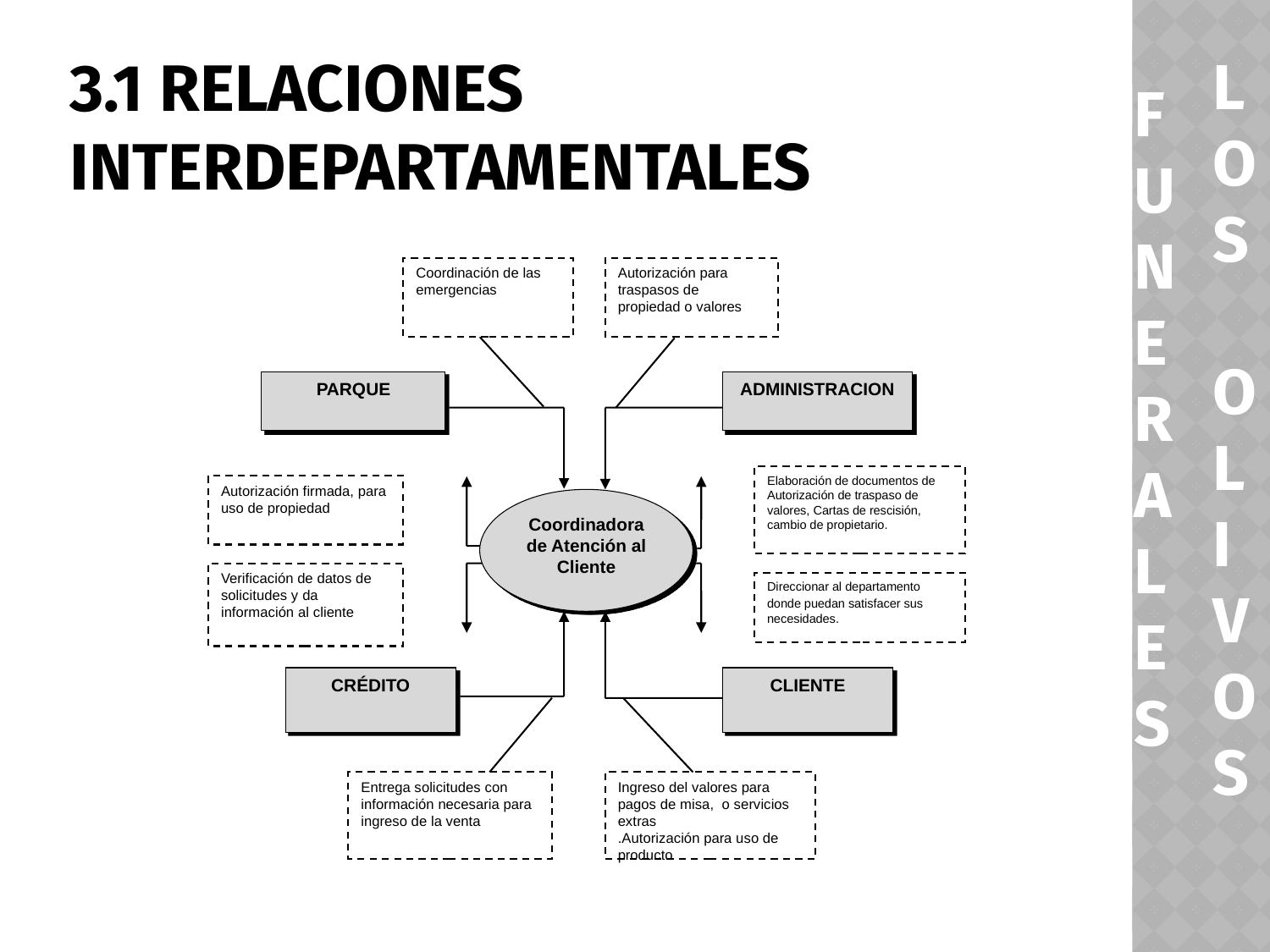

LOS
 OLIVOS

FUNERALES

# 3.1 RELACIONES INTERDEPARTAMENTALES
Coordinación de las emergencias
Autorización para traspasos de propiedad o valores

PARQUE
ADMINISTRACION

Elaboración de documentos de Autorización de traspaso de valores, Cartas de rescisión, cambio de propietario.
Autorización firmada, para uso de propiedad

Coordinadora de Atención al Cliente

Verificación de datos de solicitudes y da  información al cliente

Direccionar al departamento donde puedan satisfacer sus necesidades.

CRÉDITO
CLIENTE

Entrega solicitudes con información necesaria para ingreso de la venta
Ingreso del valores para pagos de misa,  o servicios extras
.Autorización para uso de producto